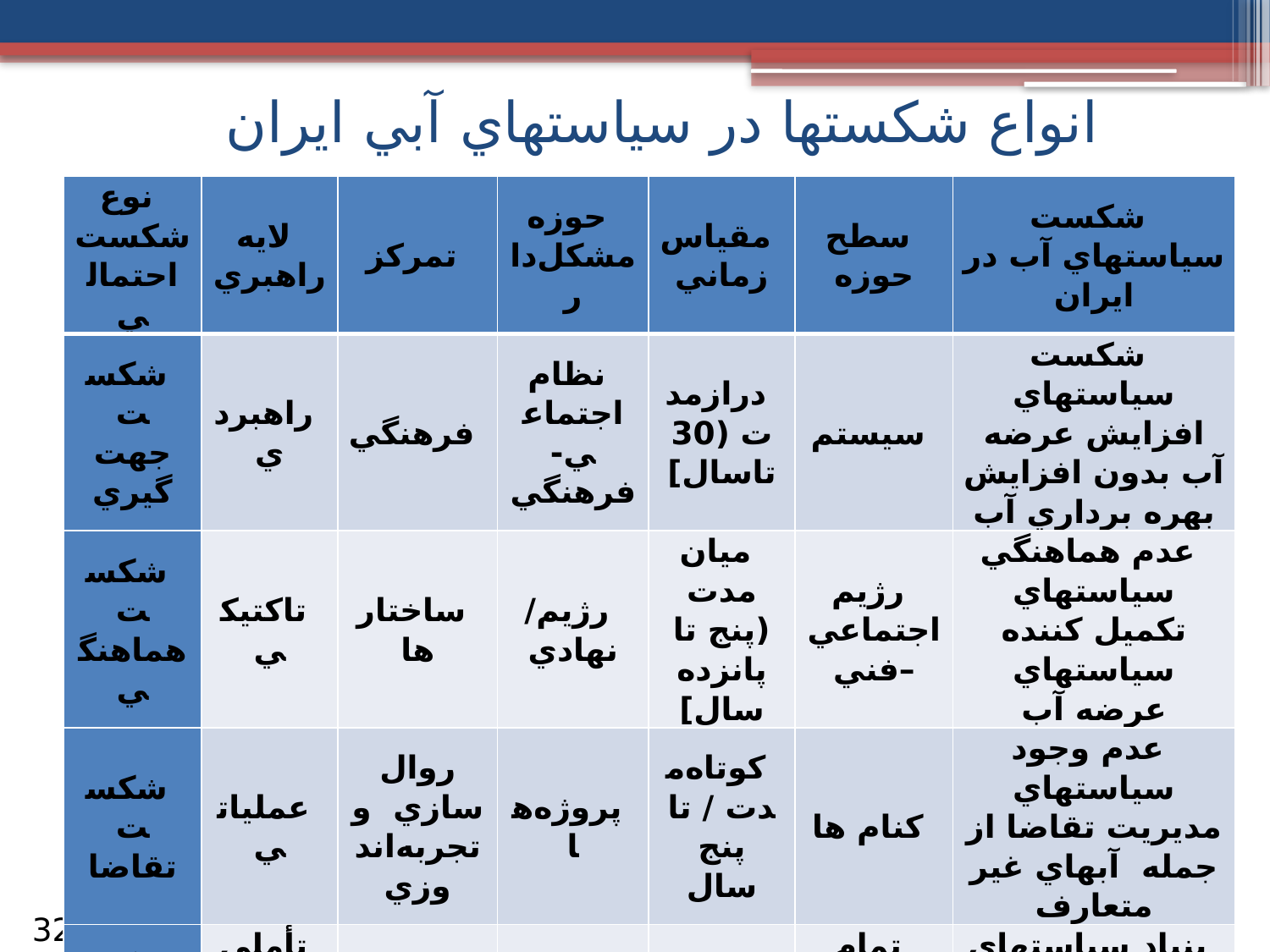

# انواع شکستها در سياستهاي آبي ايران
| نوع شکست احتمالي | لايه راهبري | تمرکز | حوزه مشکل‌دار | مقياس زماني | سطح حوزه | شکست سياستهاي آب در ايران |
| --- | --- | --- | --- | --- | --- | --- |
| شکست جهت گيري | راهبردي | فرهنگي | نظام اجتماعي- فرهنگي | درازمدت (30 تاسال] | سيستم | شکست سياستهاي افزايش عرضه آب بدون افزايش بهره برداري آب |
| شکست هماهنگي | تاکتيکي | ساختارها | رژيم/ نهادي | ميان مدت (پنج تا پانزده سال] | رژيم اجتماعي –فني | عدم هماهنگي سياستهاي تکميل کننده سياستهاي عرضه آب |
| شکست تقاضا | عملياتي | روال سازي و تجربه‌اندوزي | پروژه‌ها | کوتاه‌مدت / تا پنج سال | کنام ها | عدم وجود سياستهاي مديريت تقاضا از جمله آبهاي غير متعارف |
| شکست تفکر انتقادي | تأملي –بازانديشي | ميان سطحي | اجتماعي | مداوم | تمام سطح‌ها و حوزه‌ها | بنياد سياستهاي توسعه بر اساس تفکر امنيت محدود |

از 32
32